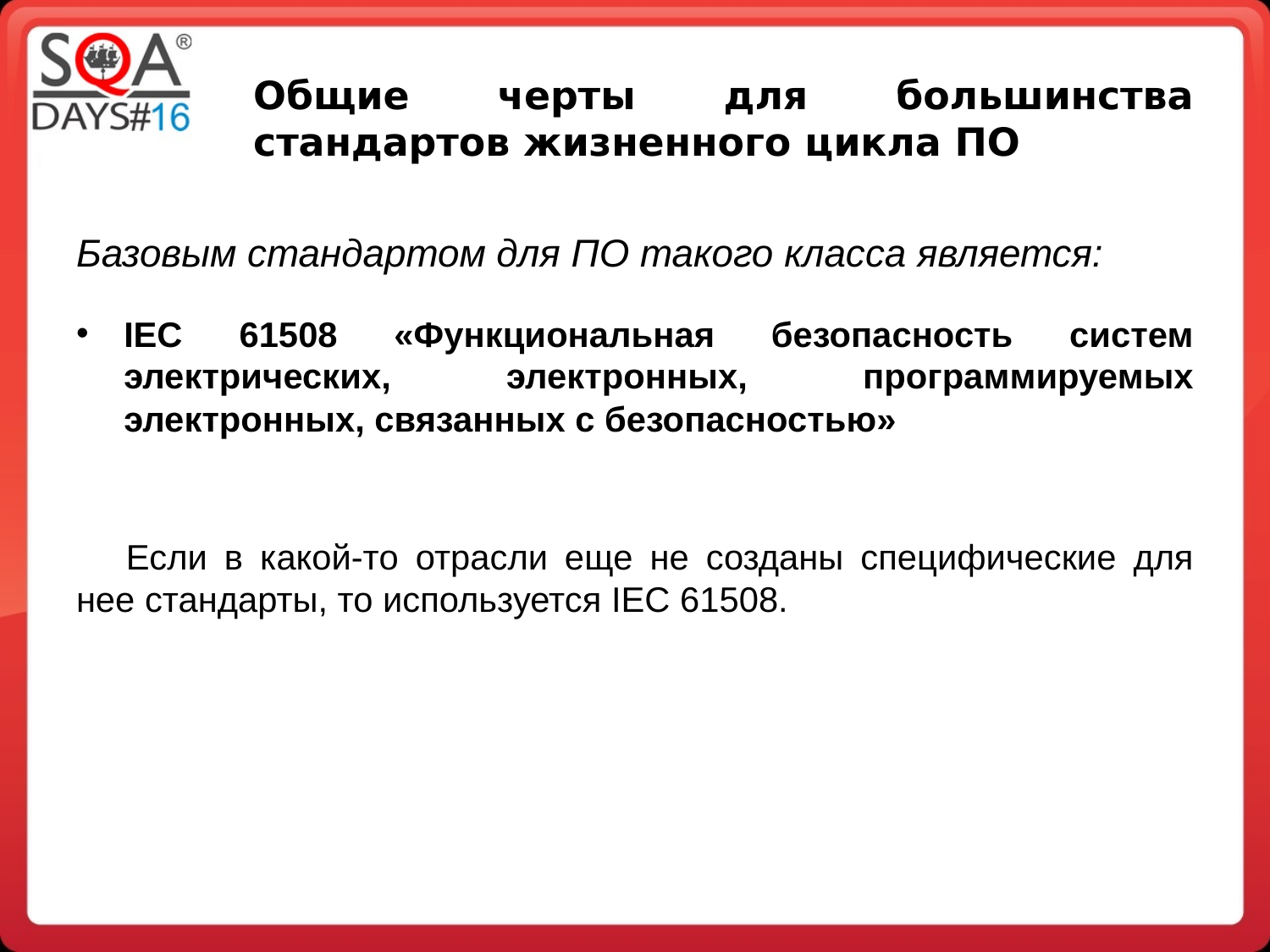

Общие черты для большинства стандартов жизненного цикла ПО
Базовым стандартом для ПО такого класса является:

IEC 61508 «Функциональная безопасность систем электрических, электронных, программируемых электронных, связанных с безопасностью»

Если в какой-то отрасли еще не созданы специфические для нее стандарты, то используется IEC 61508.